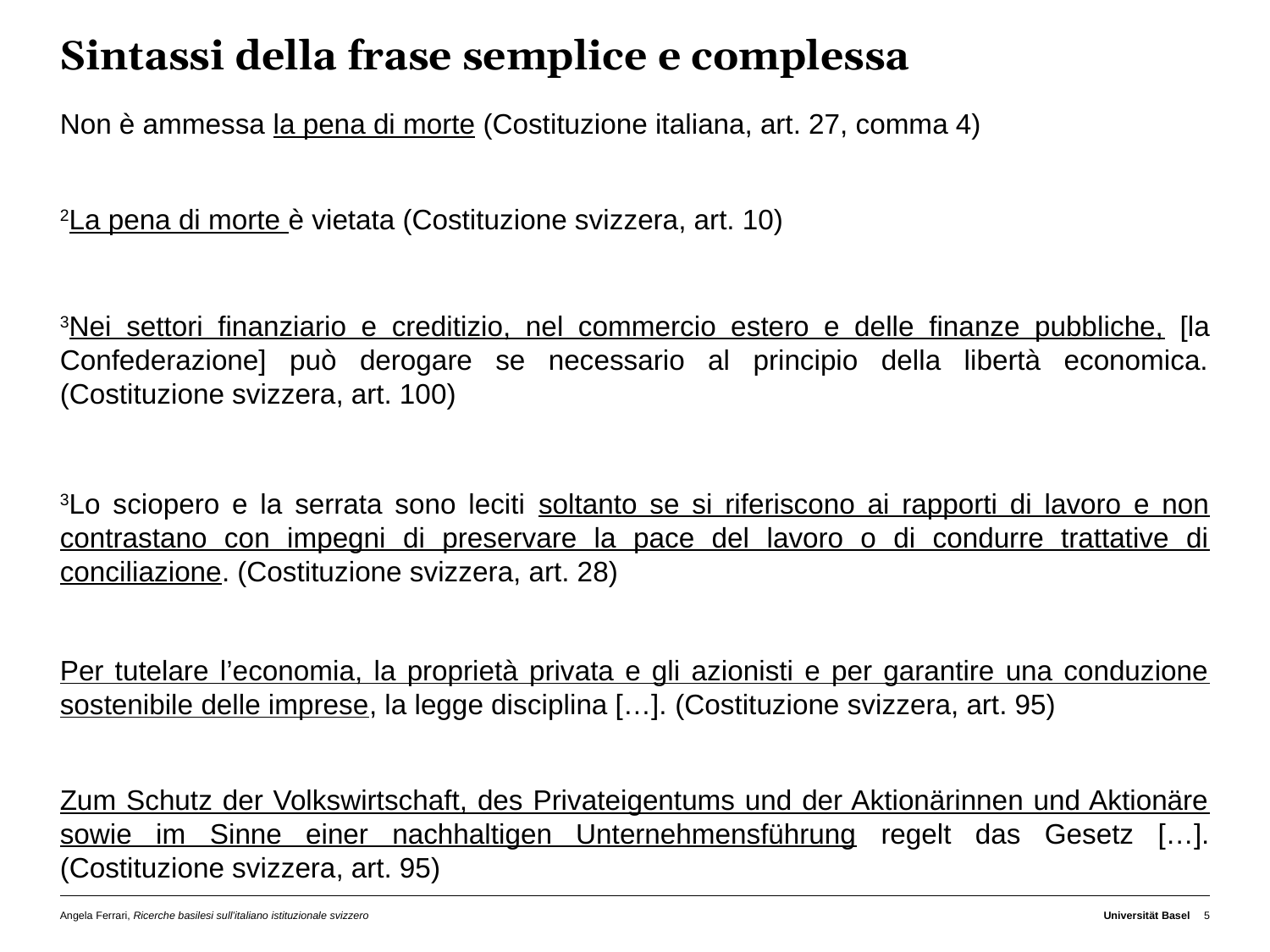

# Sintassi della frase semplice e complessa
Non è ammessa la pena di morte (Costituzione italiana, art. 27, comma 4)

2La pena di morte è vietata (Costituzione svizzera, art. 10)

3Nei settori finanziario e creditizio, nel commercio estero e delle finanze pubbliche, [la Confederazione] può derogare se necessario al principio della libertà economica. (Costituzione svizzera, art. 100)

3Lo sciopero e la serrata sono leciti soltanto se si riferiscono ai rapporti di lavoro e non contrastano con impegni di preservare la pace del lavoro o di condurre trattative di conciliazione. (Costituzione svizzera, art. 28)

Per tutelare l’economia, la proprietà privata e gli azionisti e per garantire una conduzione sostenibile delle imprese, la legge disciplina […]. (Costituzione svizzera, art. 95)

Zum Schutz der Volkswirtschaft, des Privateigentums und der Aktionärinnen und Aktionäre sowie im Sinne einer nachhaltigen Unternehmensführung regelt das Gesetz […]. (Costituzione svizzera, art. 95)

Angela Ferrari, Ricerche basilesi sull’italiano istituzionale svizzero
Universität Basel
5